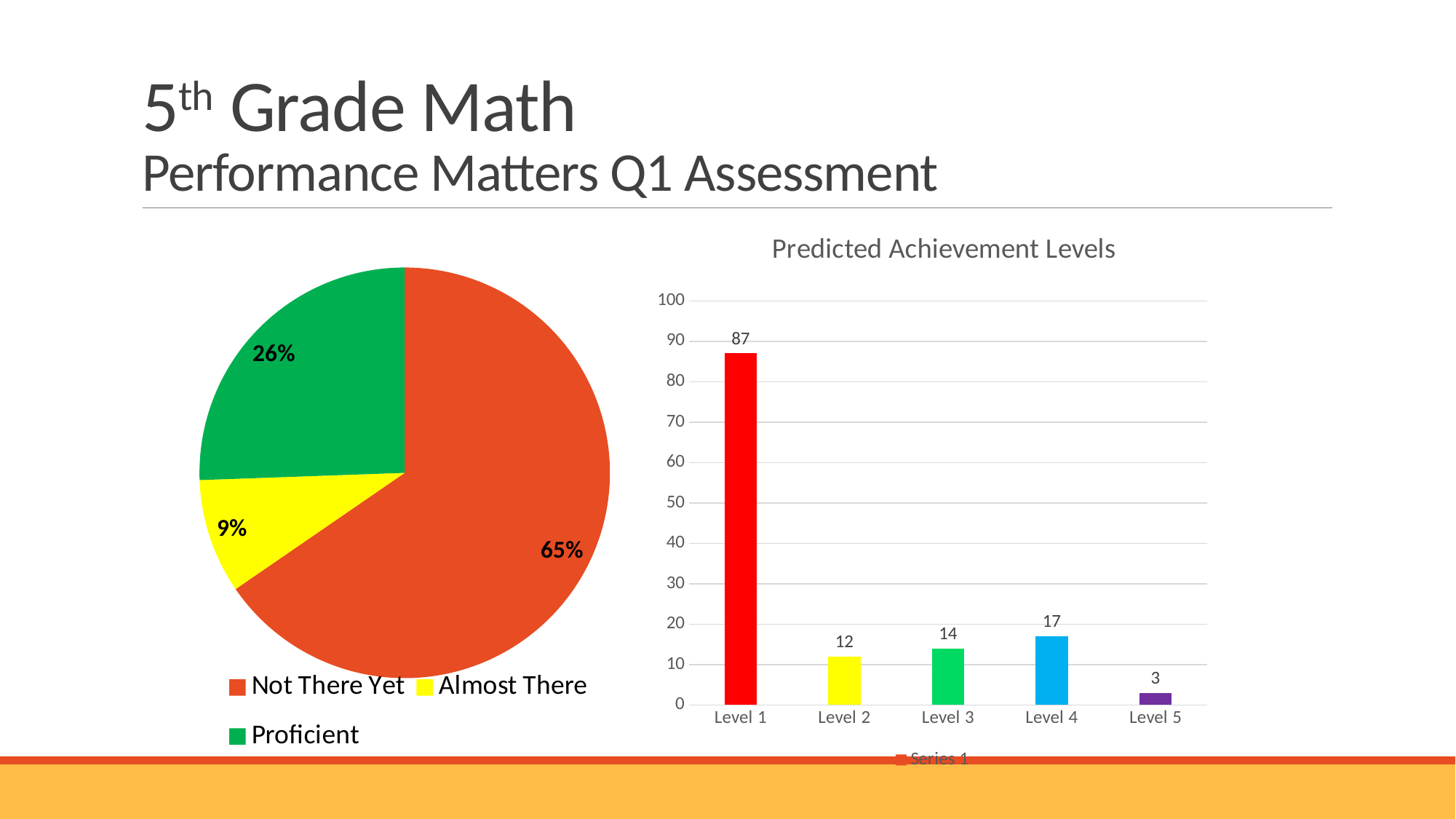

# 5th Grade Math Performance Matters Q1 Assessment

### Chart

| Category | 16-17 |
|---|---|
| Not There Yet | 87.0 |
| Almost There | 12.0 |
| Proficient | 34.0 |

### Chart: Predicted Achievement Levels

| Category | Series 1 |
|---|---|
| Level 1 | 87.0 |
| Level 2 | 12.0 |
| Level 3 | 14.0 |
| Level 4 | 17.0 |
| Level 5 | 3.0 |